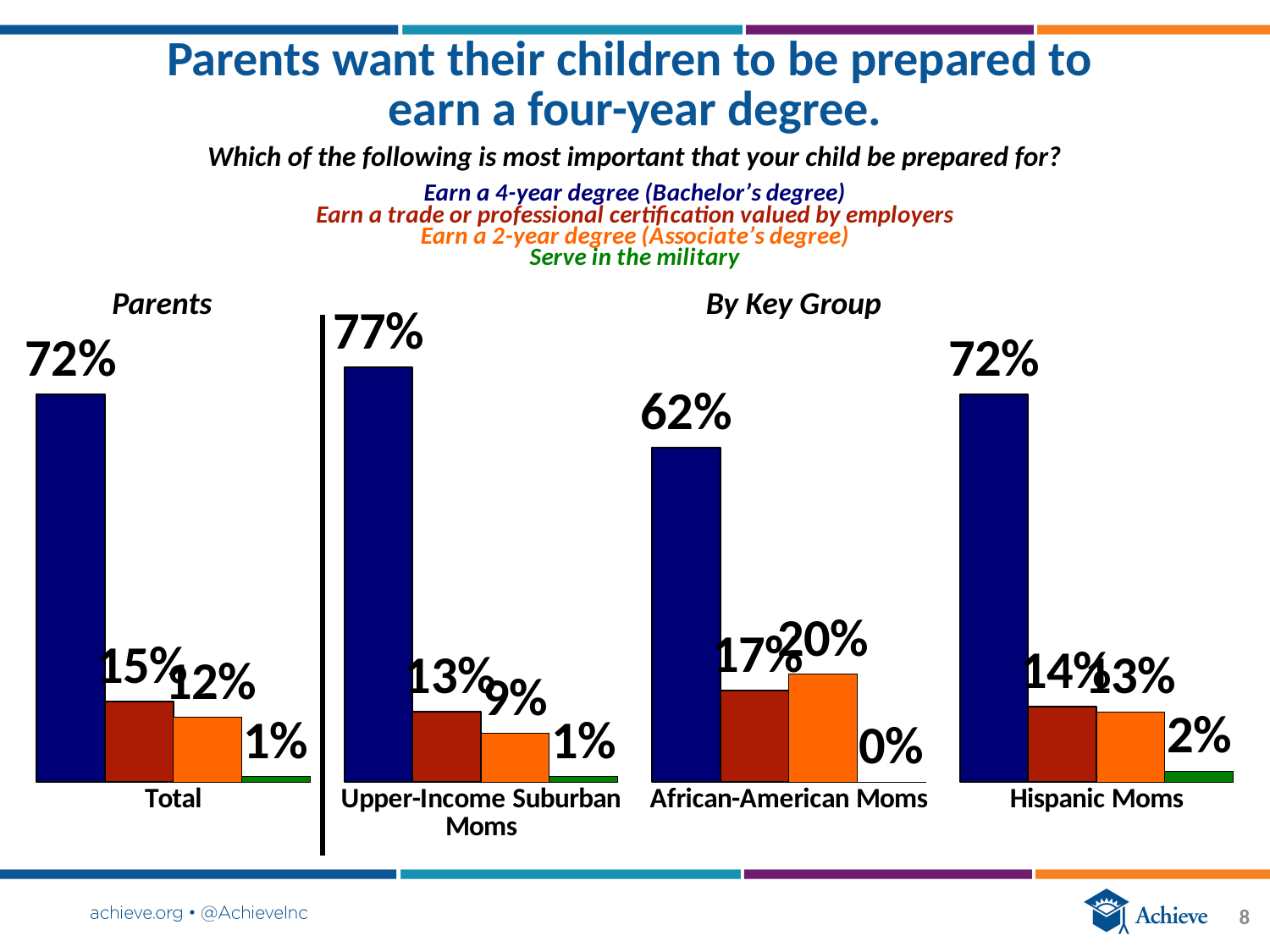

### Chart

| Category | Series 1 | Series 2 | Series 3 | Series 4 |
|---|---|---|---|---|
| Total | 0.72 | 0.15 | 0.12 | 0.01 |
| Upper-Income Suburban Moms | 0.77 | 0.13 | 0.09 | 0.01 |
| African-American Moms | 0.62 | 0.17 | 0.2 | 0.0 |
| Hispanic Moms | 0.72 | 0.14 | 0.13 | 0.02 |
# Parents want their children to be prepared to
earn a four-year degree.
Which of the following is most important that your child be prepared for?
Parents
By Key Group
8